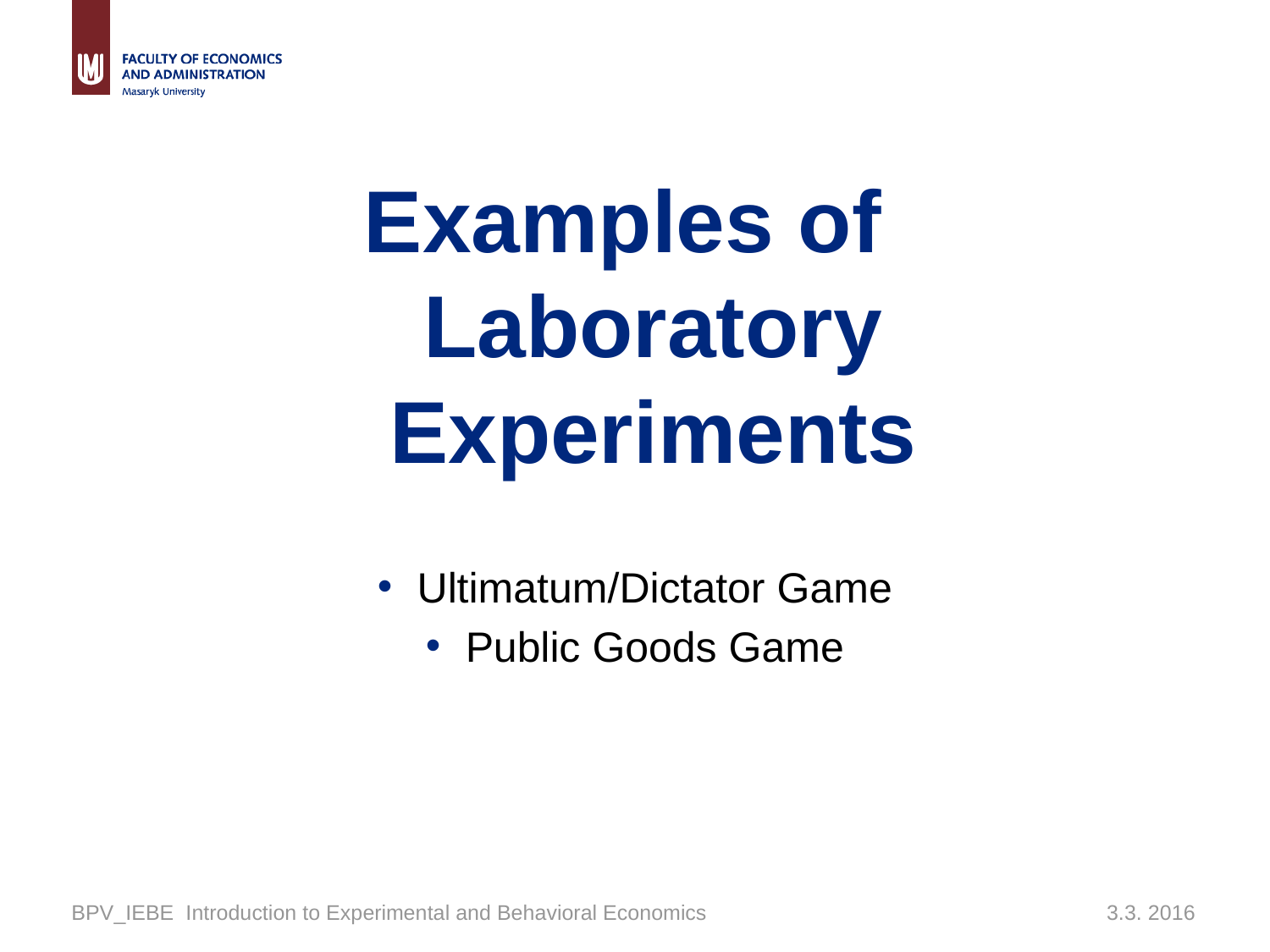

# Examples of Laboratory Experiments
Ultimatum/Dictator Game
Public Goods Game

BPV_IEBE  Introduction to Experimental and Behavioral Economics
3.3. 2016